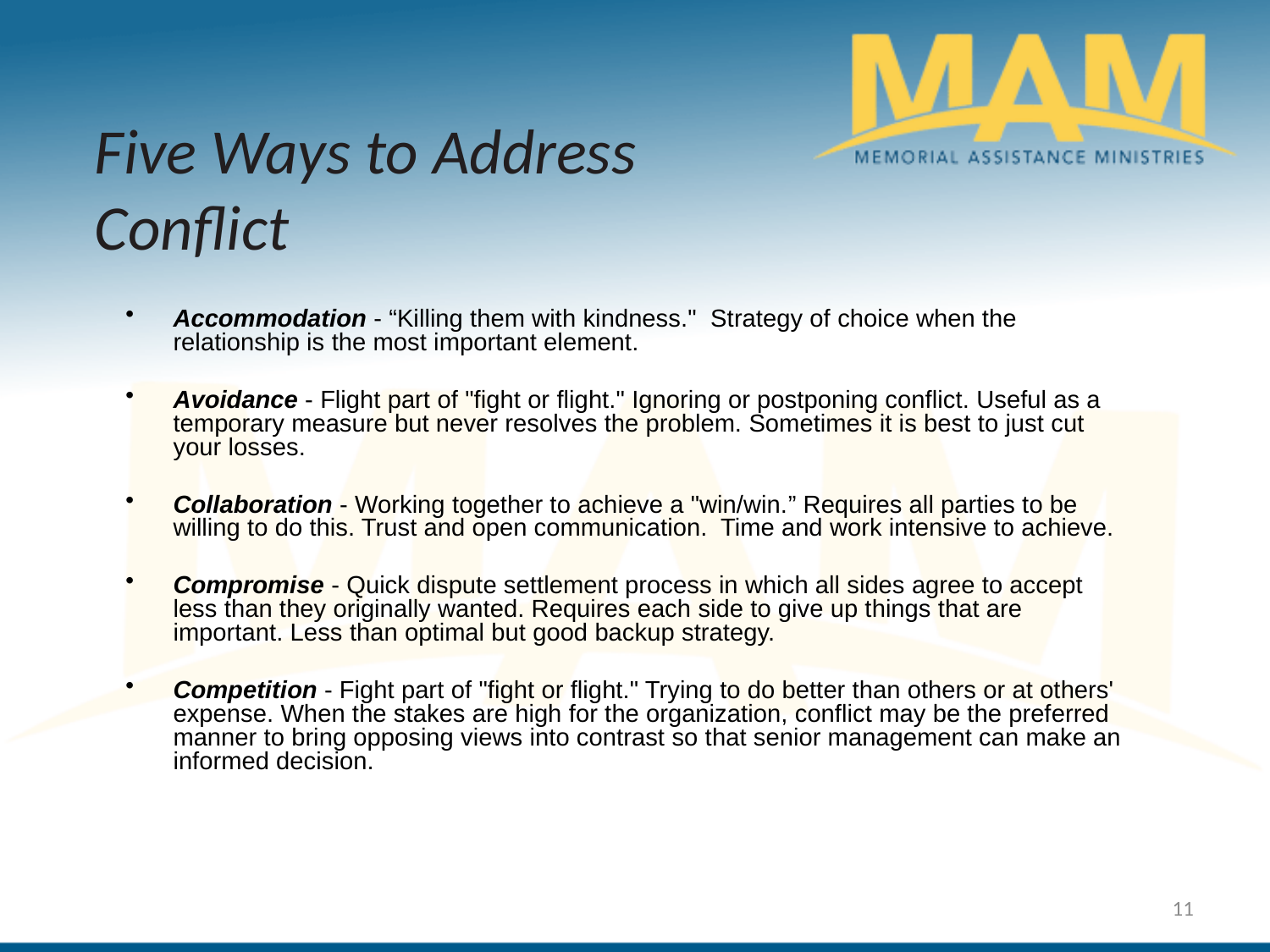

Five Ways to Address
Conflict
Accommodation - “Killing them with kindness."  Strategy of choice when the relationship is the most important element.

Avoidance - Flight part of "fight or flight." Ignoring or postponing conflict. Useful as a temporary measure but never resolves the problem. Sometimes it is best to just cut your losses.

Collaboration - Working together to achieve a "win/win.” Requires all parties to be willing to do this. Trust and open communication.  Time and work intensive to achieve.

Compromise - Quick dispute settlement process in which all sides agree to accept less than they originally wanted. Requires each side to give up things that are important. Less than optimal but good backup strategy.

Competition - Fight part of "fight or flight." Trying to do better than others or at others' expense. When the stakes are high for the organization, conflict may be the preferred manner to bring opposing views into contrast so that senior management can make an informed decision.

11